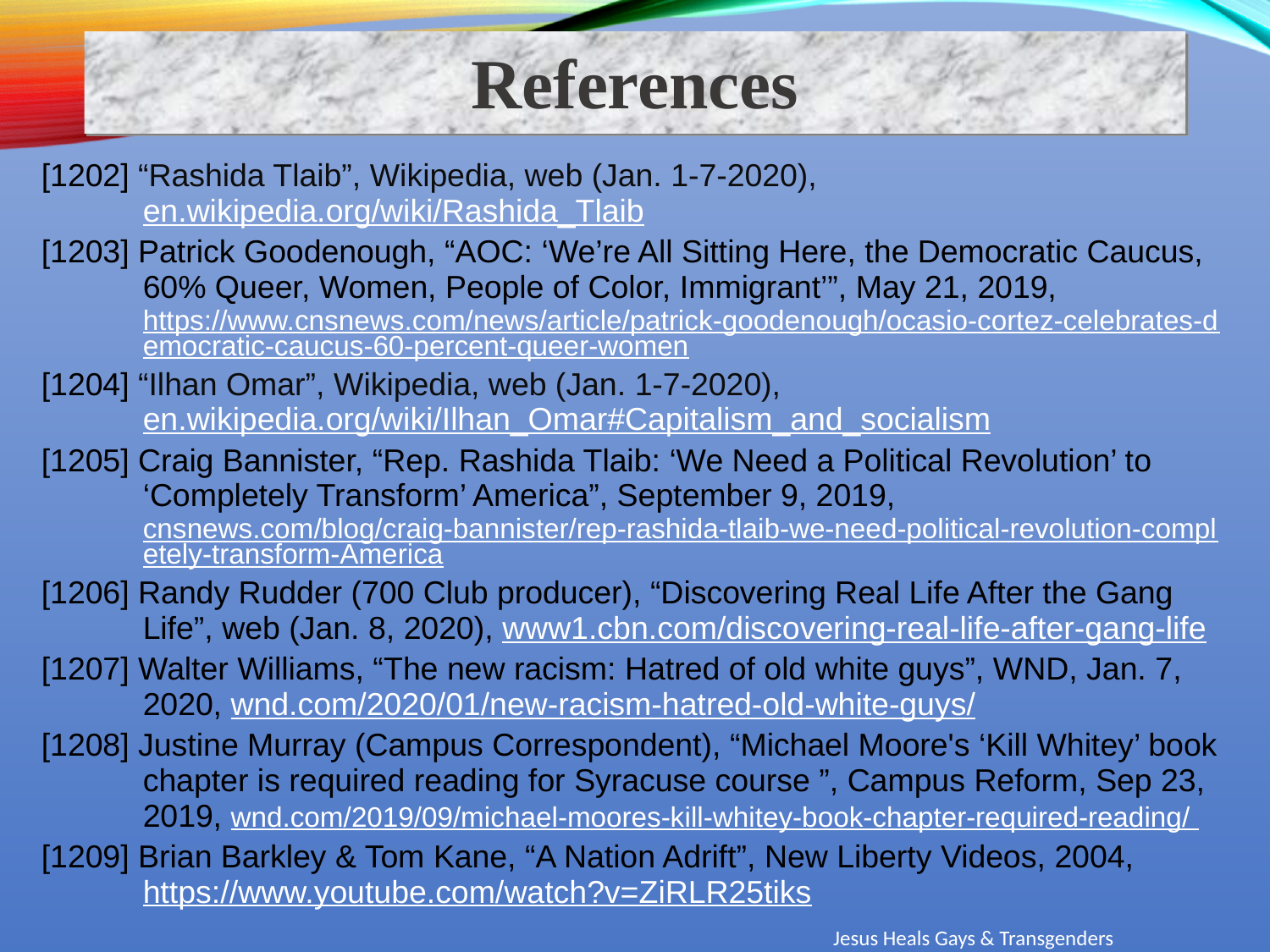

References
[1202] “Rashida Tlaib”, Wikipedia, web (Jan. 1-7-2020), en.wikipedia.org/wiki/Rashida_Tlaib
[1203] Patrick Goodenough, “AOC: ‘We’re All Sitting Here, the Democratic Caucus, 60% Queer, Women, People of Color, Immigrant’”, May 21, 2019, https://www.cnsnews.com/news/article/patrick-goodenough/ocasio-cortez-celebrates-democratic-caucus-60-percent-queer-women
[1204] “Ilhan Omar”, Wikipedia, web (Jan. 1-7-2020),  en.wikipedia.org/wiki/Ilhan_Omar#Capitalism_and_socialism
[1205] Craig Bannister, “Rep. Rashida Tlaib: ‘We Need a Political Revolution’ to ‘Completely Transform’ America”, September 9, 2019, cnsnews.com/blog/craig-bannister/rep-rashida-tlaib-we-need-political-revolution-completely-transform-America
[1206] Randy Rudder (700 Club producer), “Discovering Real Life After the Gang Life”, web (Jan. 8, 2020), www1.cbn.com/discovering-real-life-after-gang-life
[1207] Walter Williams, “The new racism: Hatred of old white guys”, WND, Jan. 7, 2020, wnd.com/2020/01/new-racism-hatred-old-white-guys/
[1208] Justine Murray (Campus Correspondent), “Michael Moore's ‘Kill Whitey’ book chapter is required reading for Syracuse course ”, Campus Reform, Sep 23, 2019, wnd.com/2019/09/michael-moores-kill-whitey-book-chapter-required-reading/
[1209] Brian Barkley & Tom Kane, “A Nation Adrift”, New Liberty Videos, 2004, https://www.youtube.com/watch?v=ZiRLR25tiks

Jesus Heals Gays & Transgenders